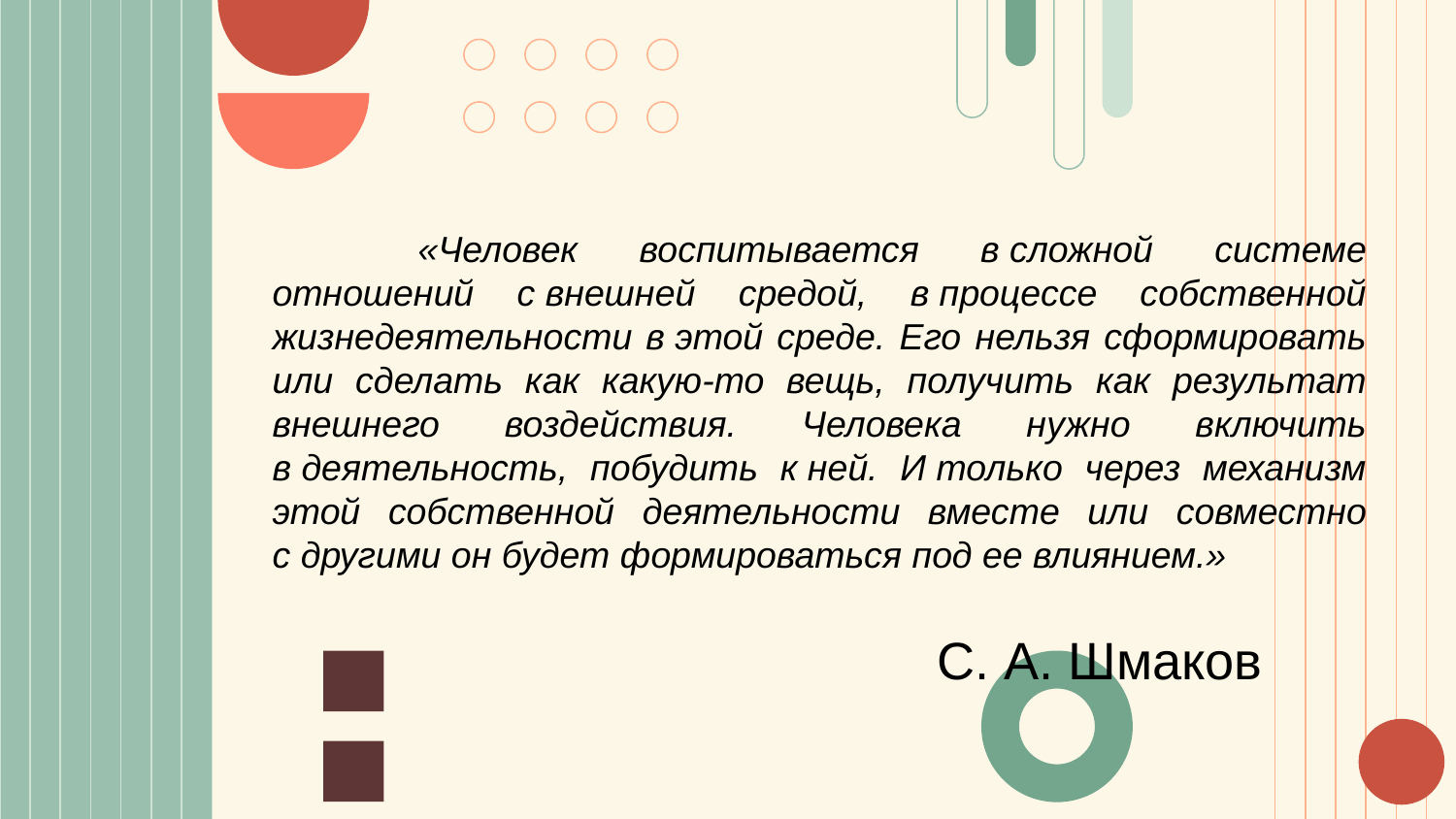

«Человек воспитывается в сложной системе отношений с внешней средой, в процессе собственной жизнедеятельности в этой среде. Его нельзя сформировать или сделать как какую-то вещь, получить как результат внешнего воздействия. Человека нужно включить в деятельность, побудить к ней. И только через механизм этой собственной деятельности вместе или совместно с другими он будет формироваться под ее влиянием.»
# С. А. Шмаков